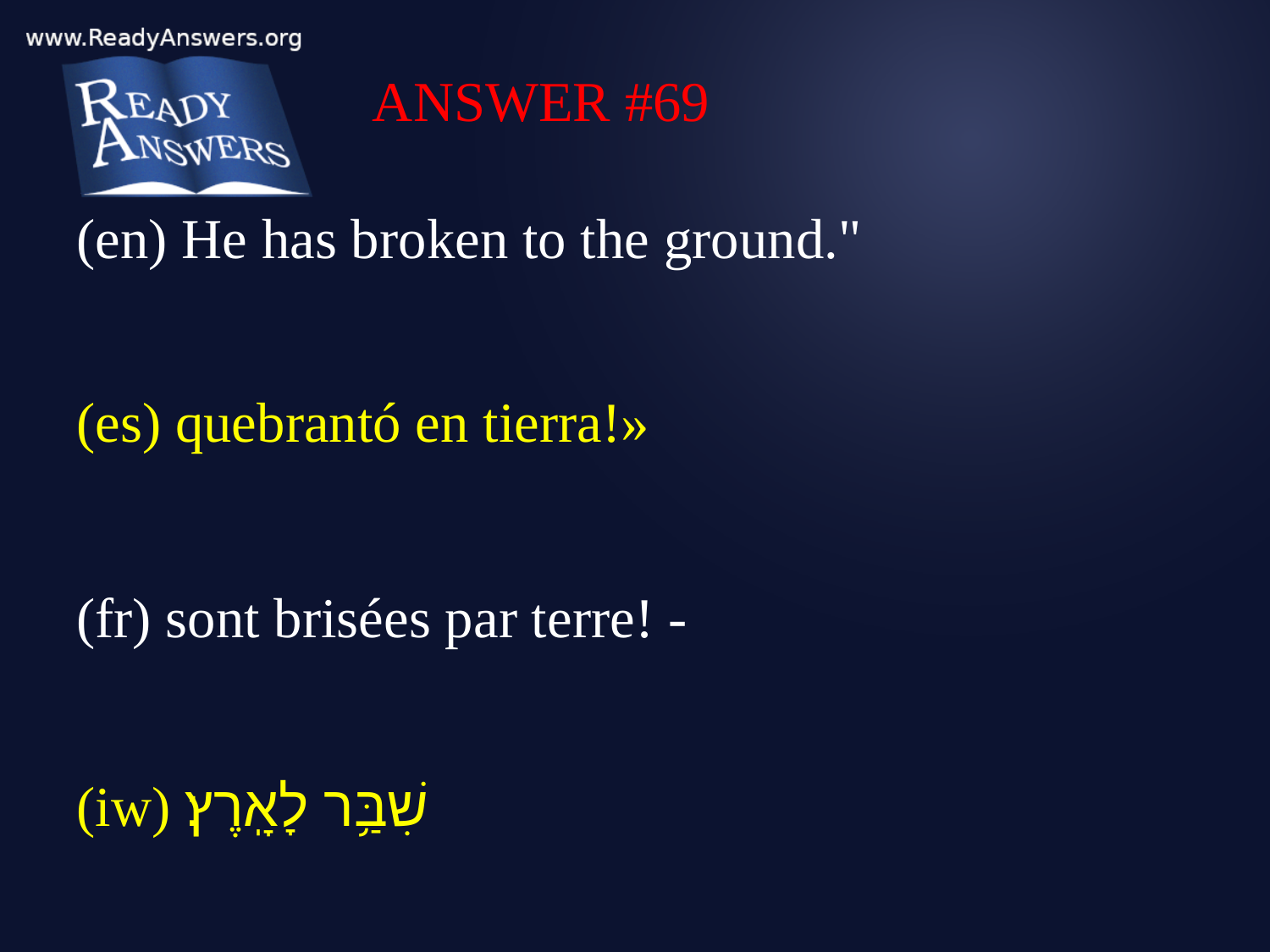

ANSWER #69
(en) He has broken to the ground."
(es) quebrantó en tierra!»
(fr) sont brisées par terre! -
(iw) שִׁבַּ֥ר לָאָֽרֶץ׃